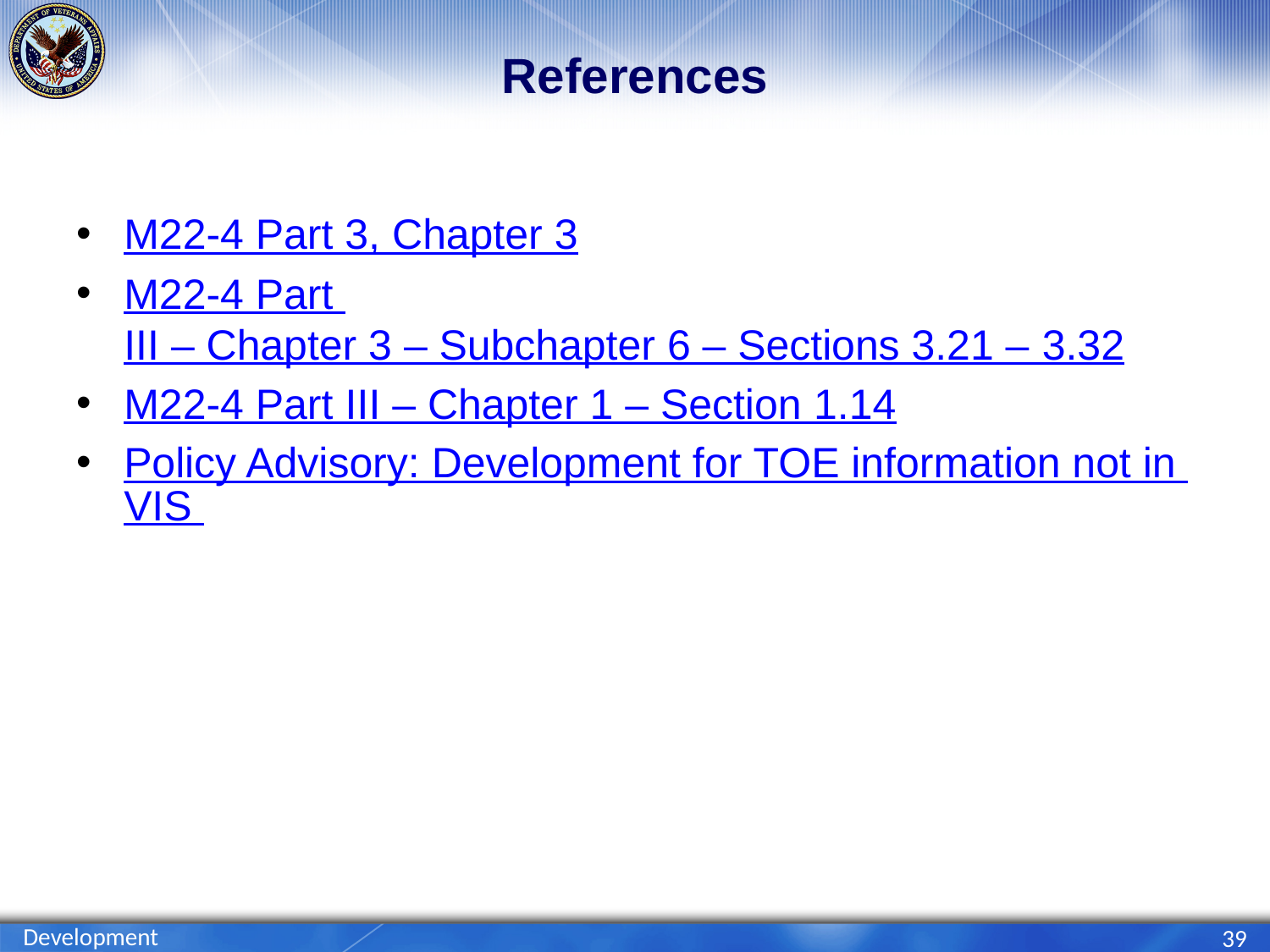

# References
M22-4 Part 3, Chapter 3
M22-4 Part III – Chapter 3 – Subchapter 6 – Sections 3.21 – 3.32
M22-4 Part III – Chapter 1 – Section 1.14
Policy Advisory: Development for TOE information not in VIS
Development

39